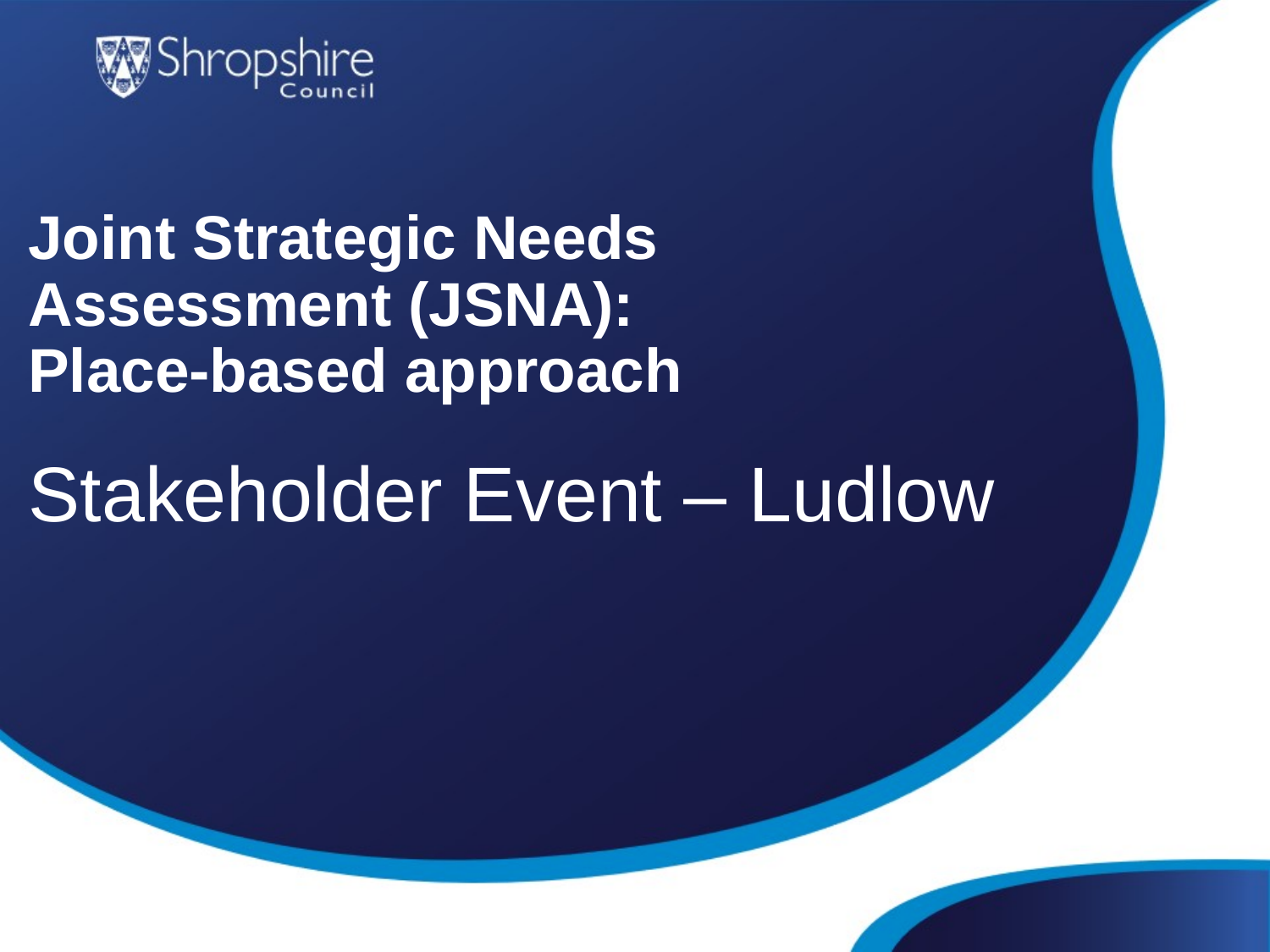

# Joint Strategic Needs Assessment (JSNA): Place-based approach
Stakeholder Event – Ludlow